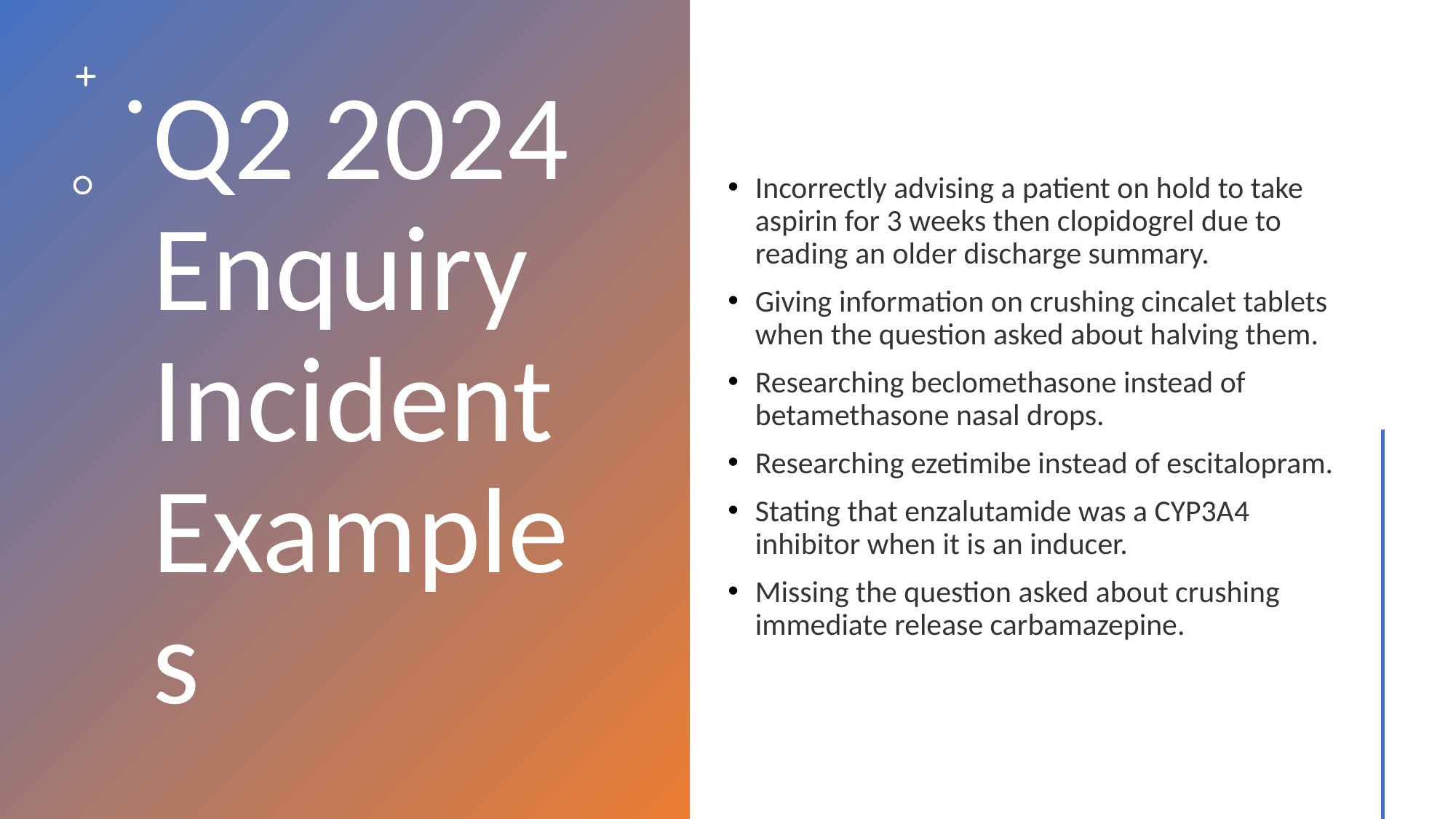

Incorrectly advising a patient on hold to take aspirin for 3 weeks then clopidogrel due to reading an older discharge summary.
Giving information on crushing cincalet tablets when the question asked about halving them.
Researching beclomethasone instead of betamethasone nasal drops.
Researching ezetimibe instead of escitalopram.
Stating that enzalutamide was a CYP3A4 inhibitor when it is an inducer.
Missing the question asked about crushing immediate release carbamazepine.
# Q2 2024 Enquiry Incident Examples